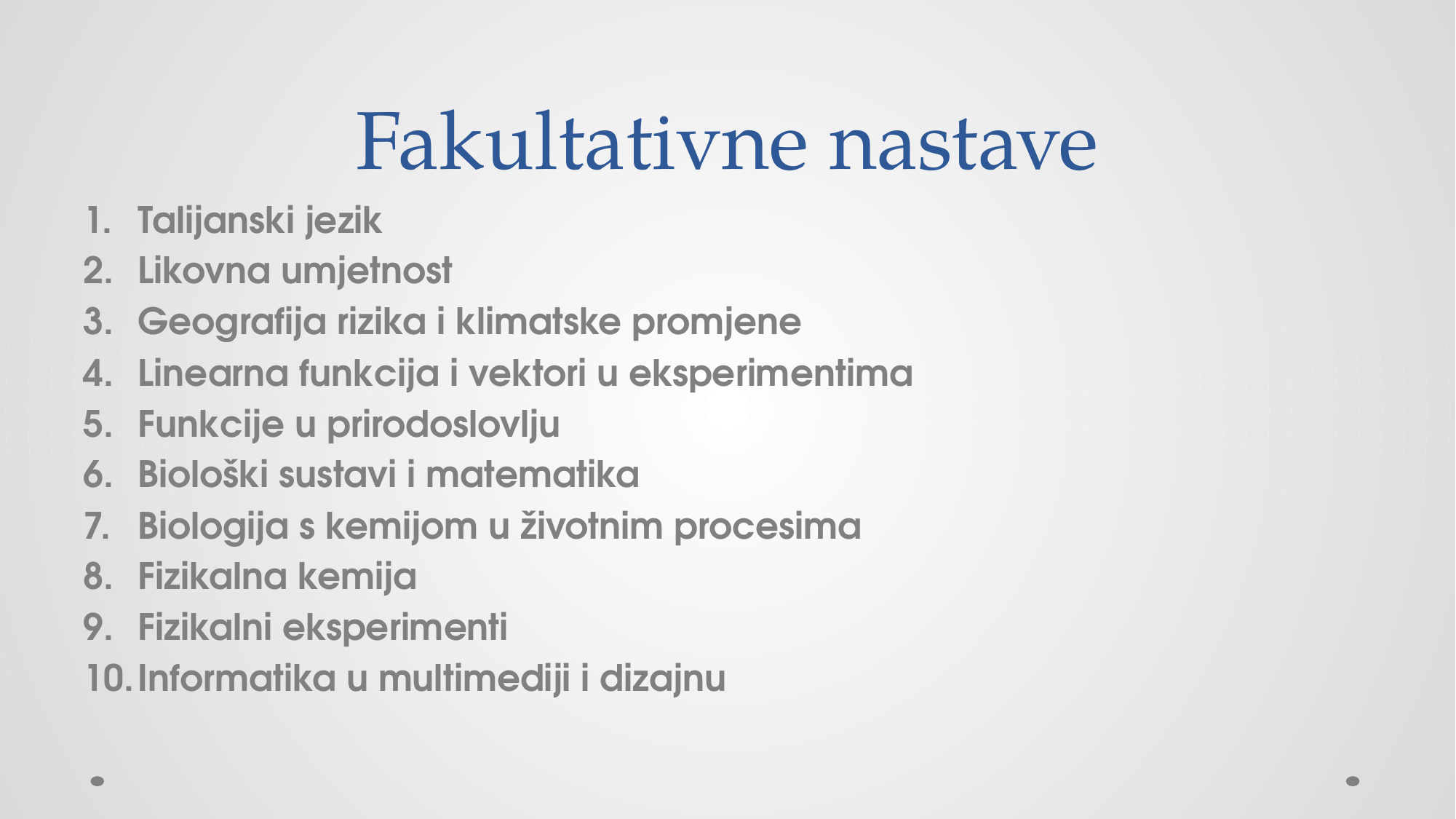

# Fakultativne nastave
Talijanski jezik
Likovna umjetnost
Geografija rizika i klimatske promjene
Linearna funkcija i vektori u eksperimentima
Funkcije u prirodoslovlju
Biološki sustavi i matematika
Biologija s kemijom u životnim procesima
Fizikalna kemija
Fizikalni eksperimenti
Informatika u multimediji i dizajnu